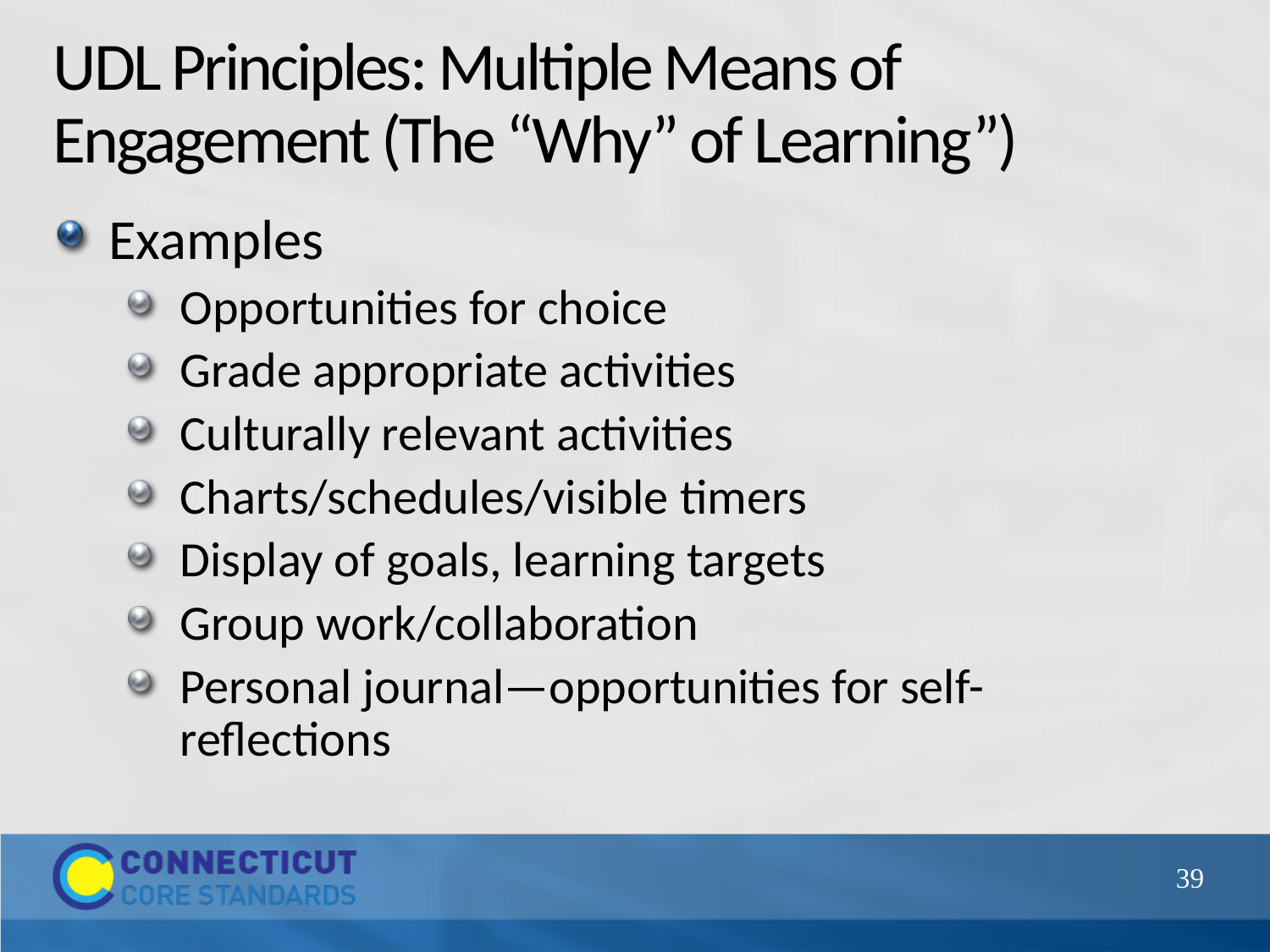

# UDL Principles: Multiple Means of Engagement (The “Why” of Learning”)
Examples
Opportunities for choice
Grade appropriate activities
Culturally relevant activities
Charts/schedules/visible timers
Display of goals, learning targets
Group work/collaboration
Personal journal—opportunities for self-reflections

39